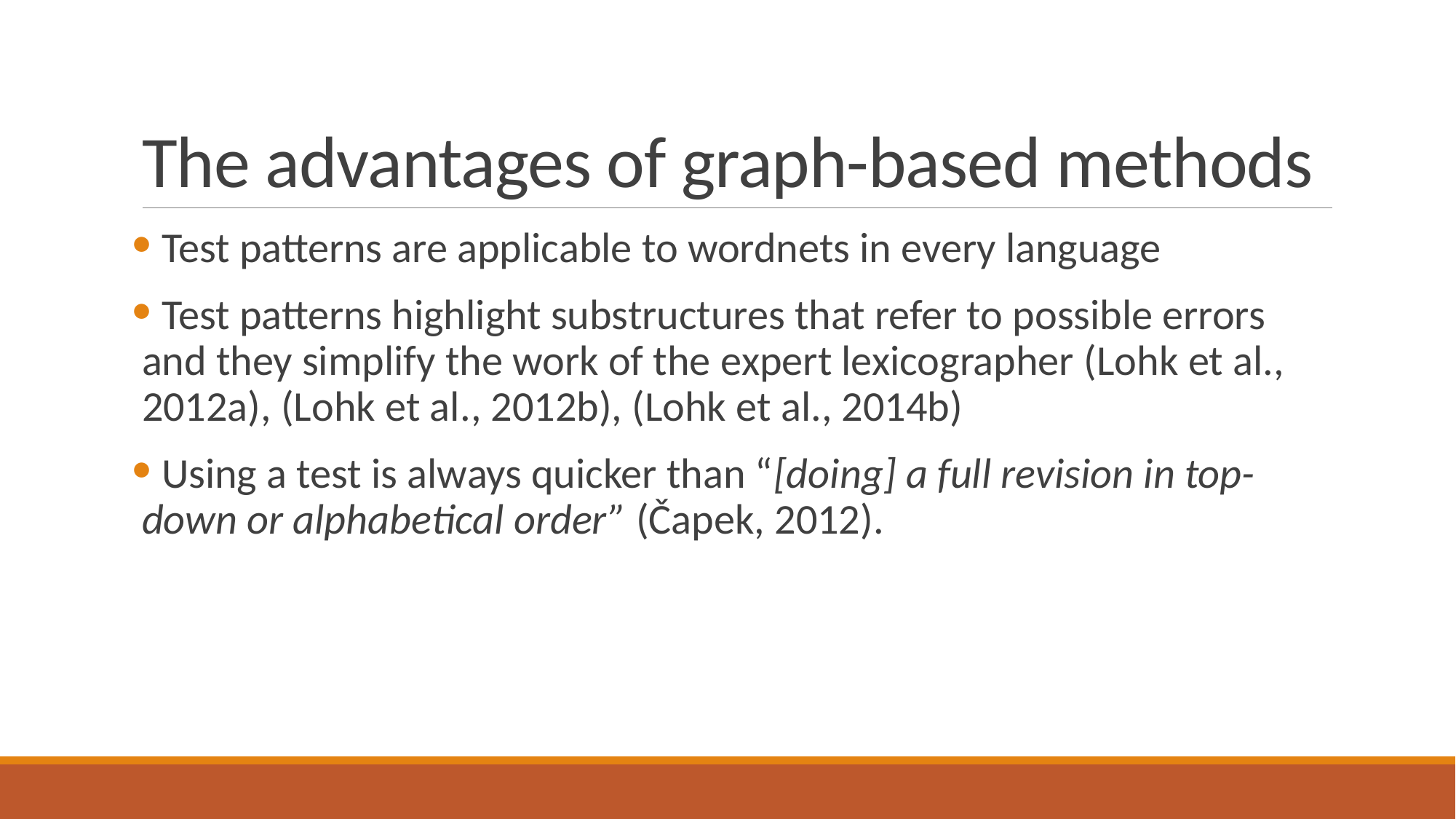

# The advantages of graph-based methods
 Test patterns are applicable to wordnets in every language
 Test patterns highlight substructures that refer to possible errors and they simplify the work of the expert lexicographer (Lohk et al., 2012a), (Lohk et al., 2012b), (Lohk et al., 2014b)
 Using a test is always quicker than “[doing] a full revision in top-down or alphabetical order” (Čapek, 2012).